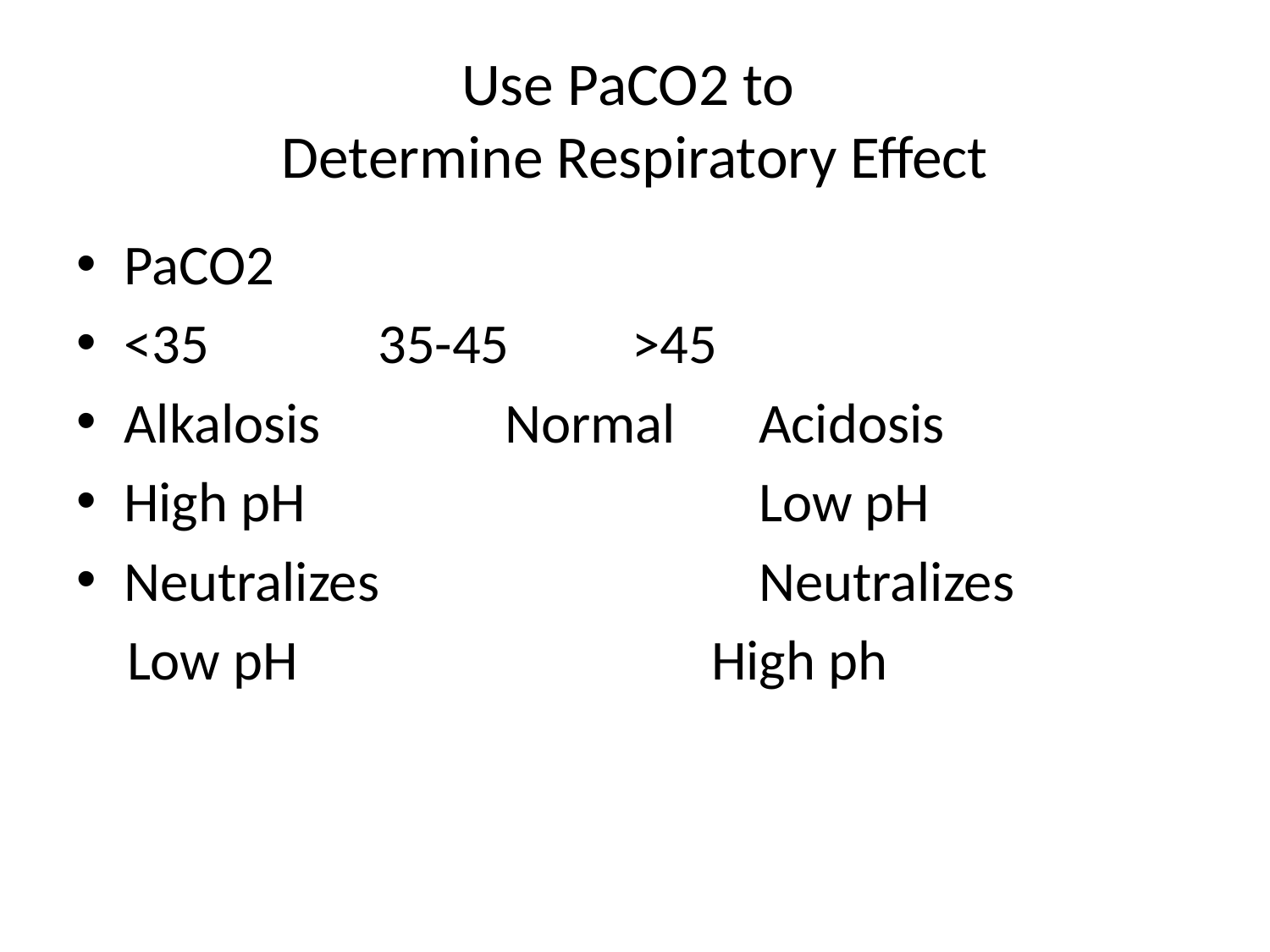

# Use PaCO2 to Determine Respiratory Effect
PaCO2
<35		35-45	>45
Alkalosis		Normal	Acidosis
High pH				Low pH
Neutralizes 			Neutralizes
    Low pH				High ph